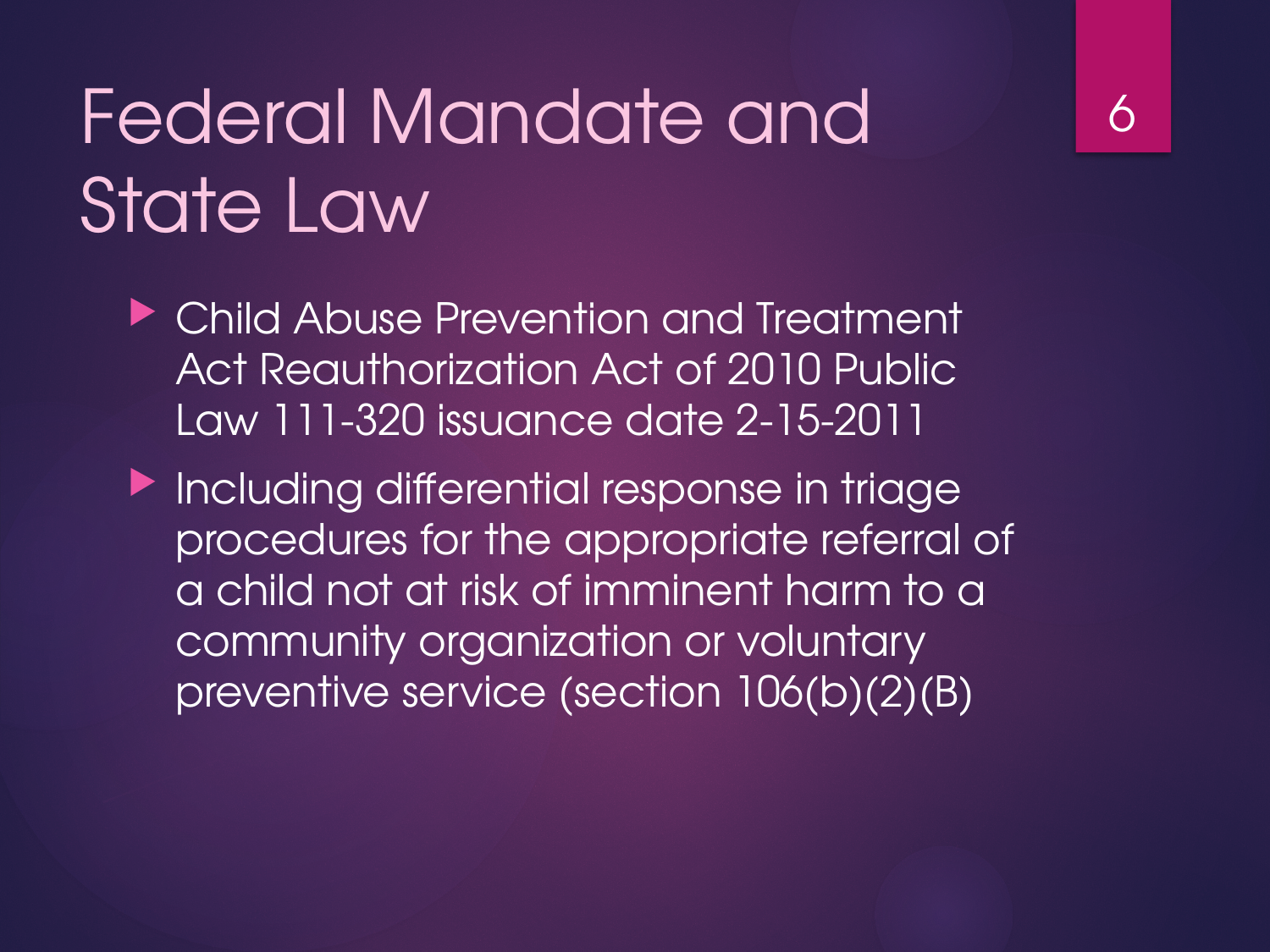

6
# Federal Mandate and State Law
Child Abuse Prevention and Treatment Act Reauthorization Act of 2010 Public Law 111-320 issuance date 2-15-2011
Including differential response in triage procedures for the appropriate referral of a child not at risk of imminent harm to a community organization or voluntary preventive service (section 106(b)(2)(B)